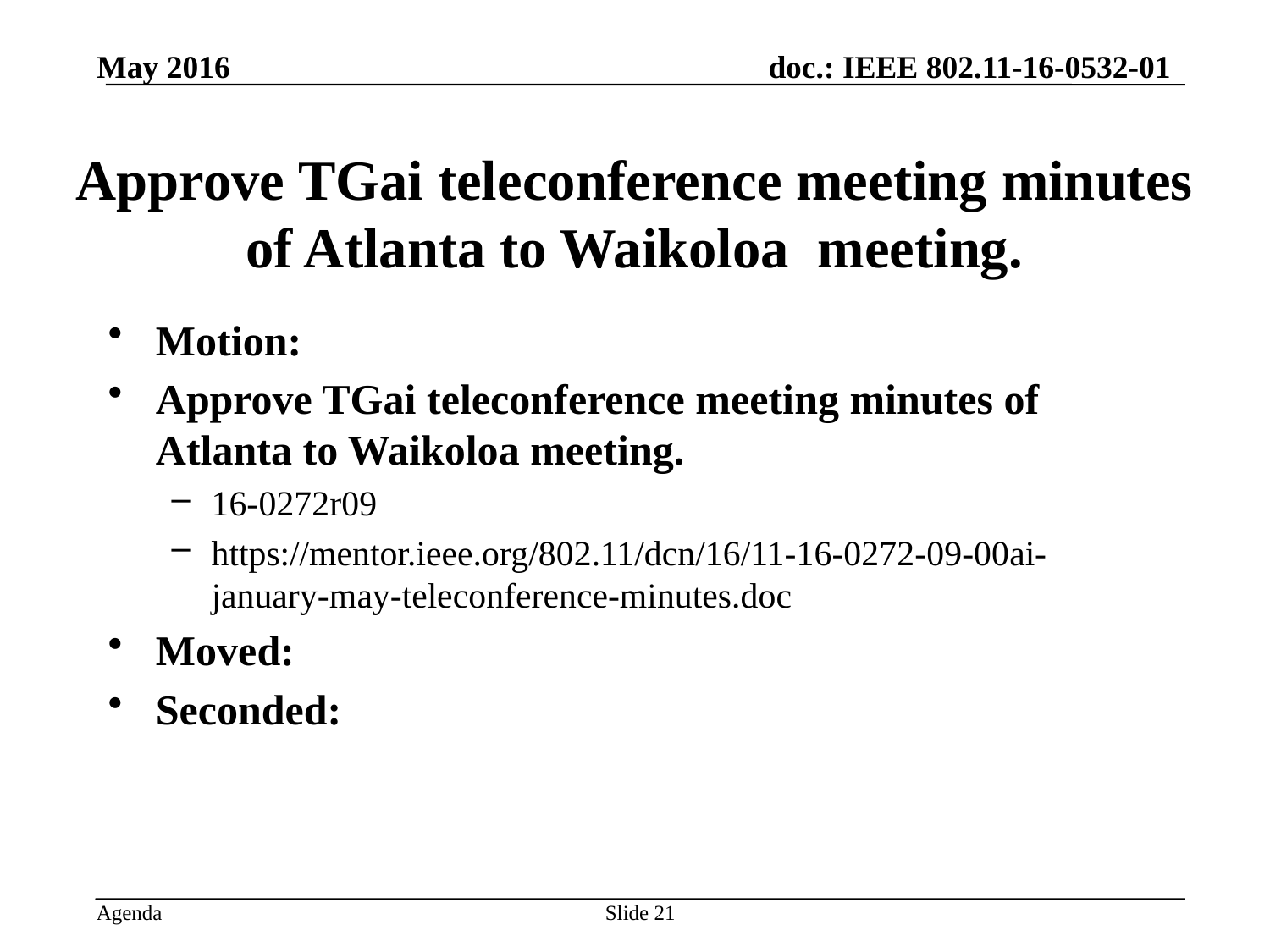

May 2016
# Approve TGai teleconference meeting minutes of Atlanta to Waikoloa  meeting.
Motion:
Approve TGai teleconference meeting minutes of   Atlanta to Waikoloa meeting.
16-0272r09
https://mentor.ieee.org/802.11/dcn/16/11-16-0272-09-00ai-january-may-teleconference-minutes.doc
Moved:
Seconded:
Approved  by unanimous consent

Slide 21